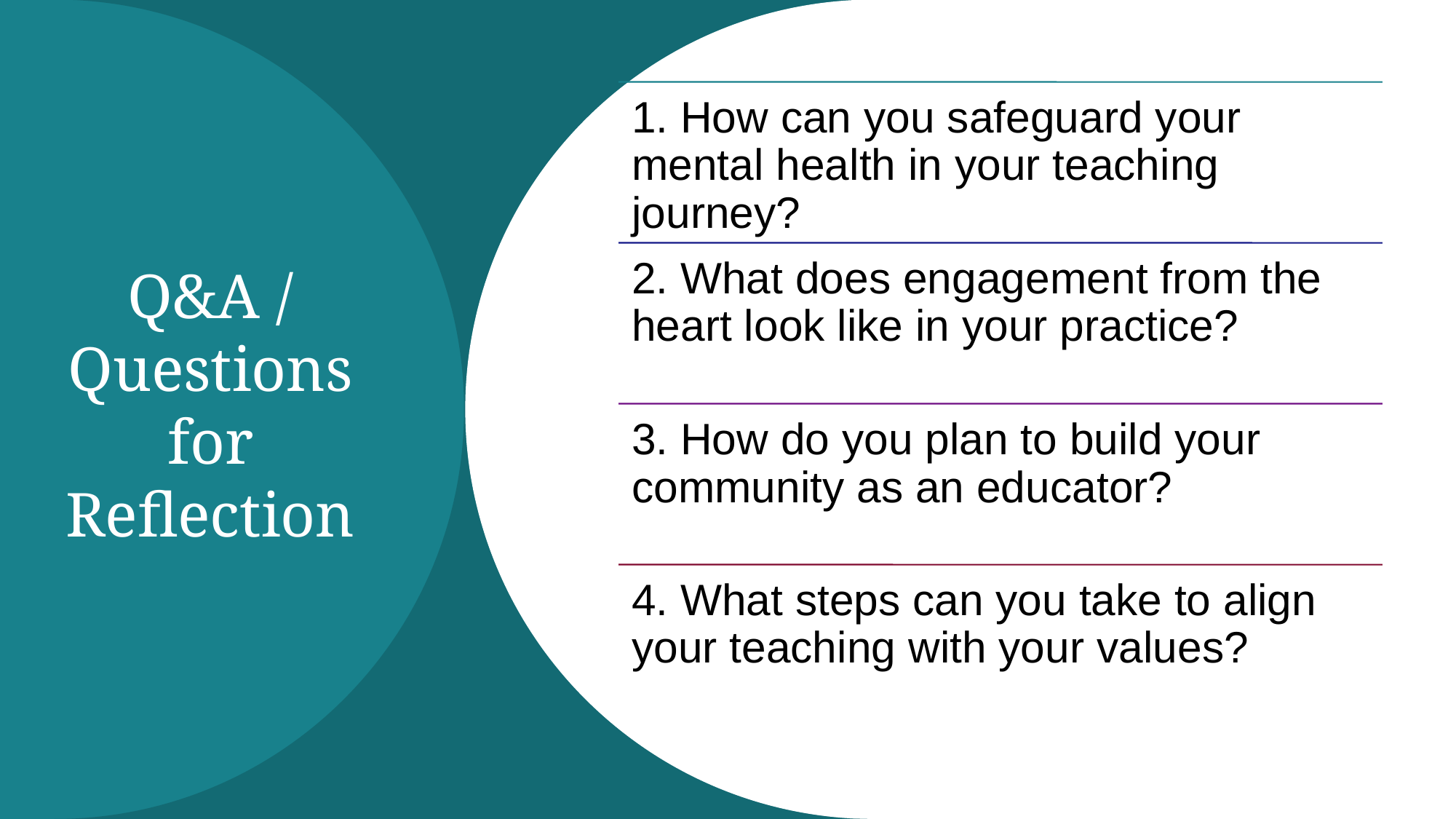

# Q&A / Questions for Reflection
1. How can you safeguard your mental health in your teaching journey?
2. What does engagement from the heart look like in your practice?
3. How do you plan to build your community as an educator?
4. What steps can you take to align your teaching with your values?